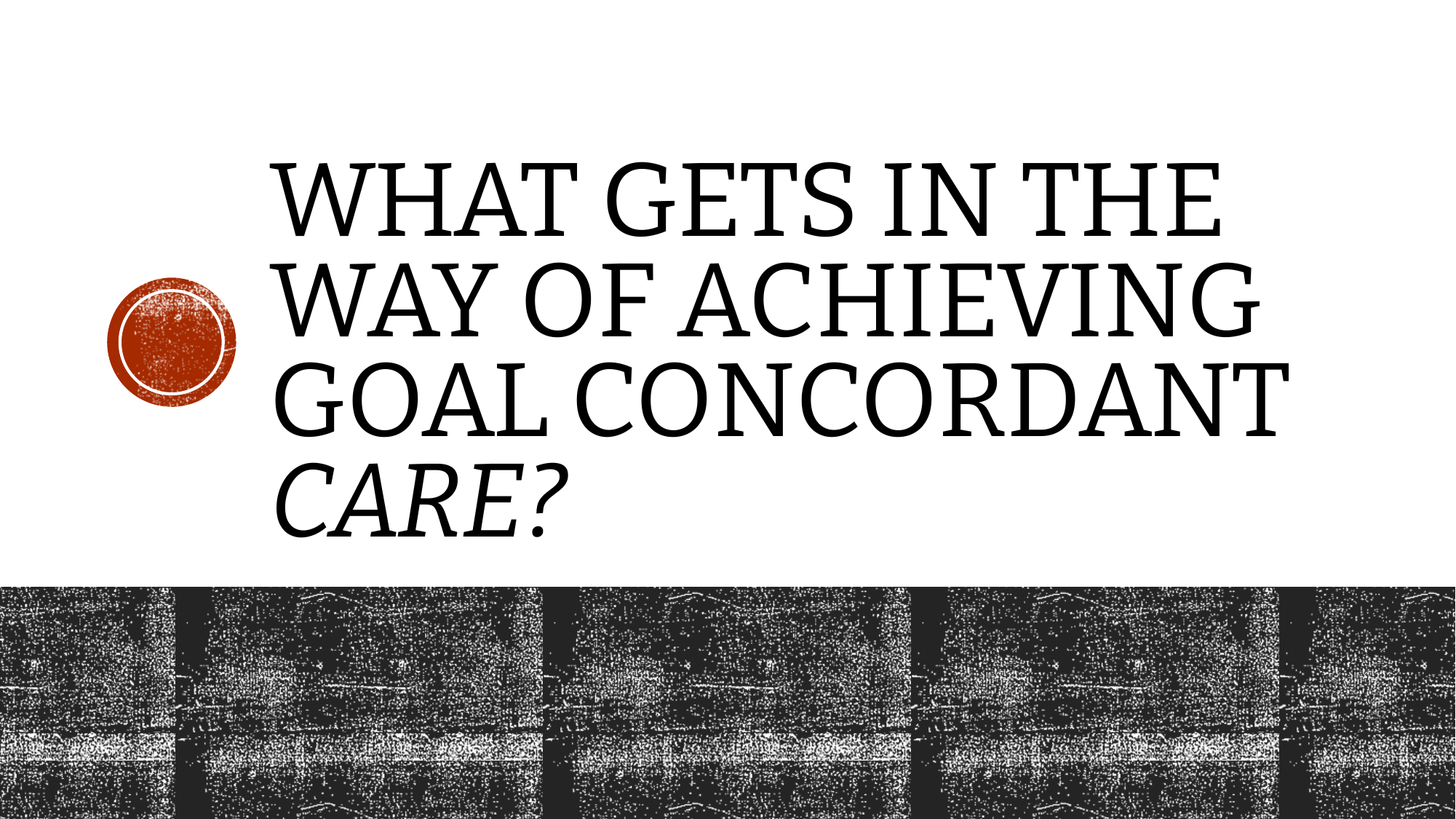

# What gets in the way of Achieving Goal concordant care?